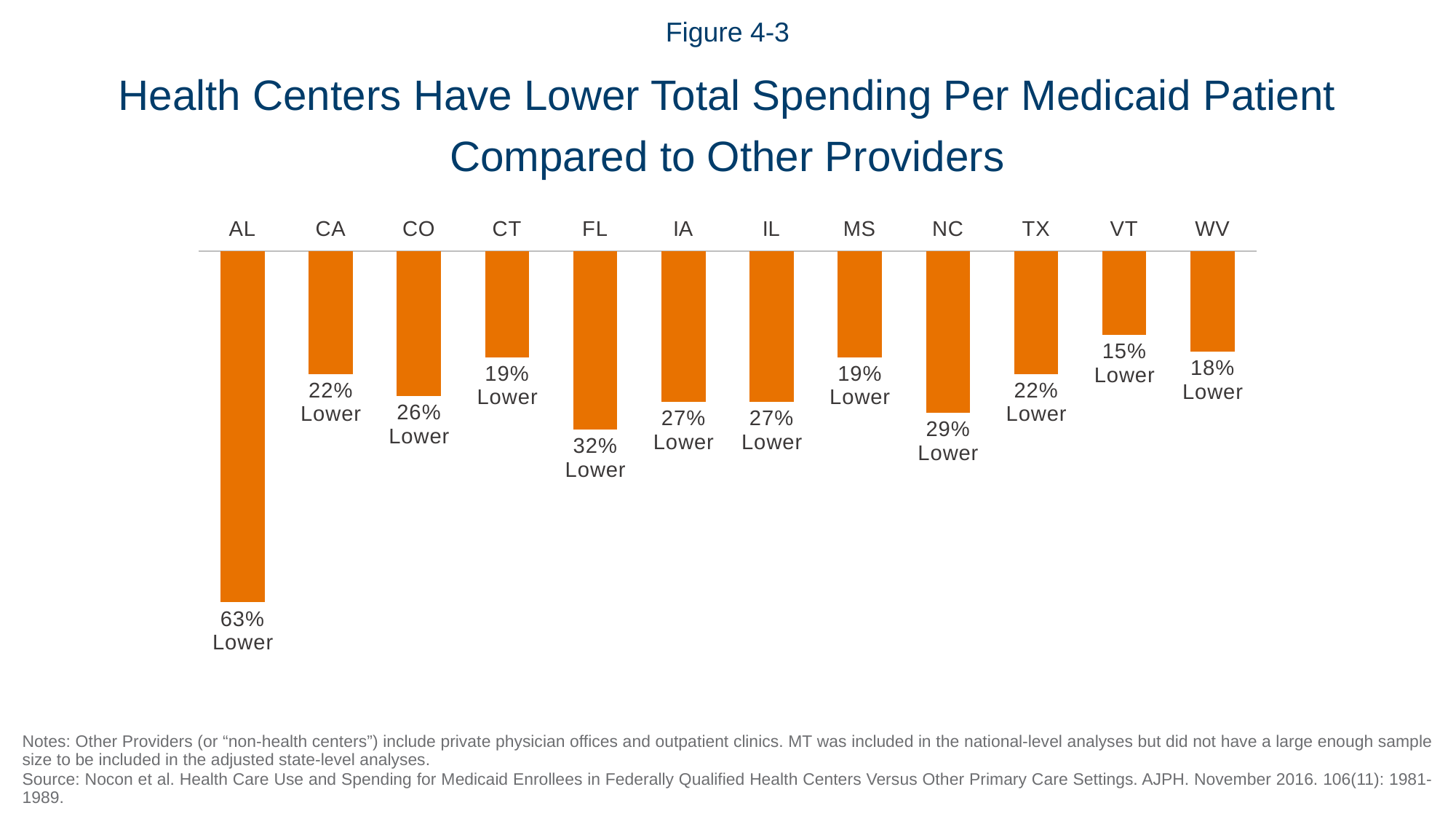

Figure 4-3
Health Centers Have Lower Total Spending Per Medicaid Patient
Compared to Other Providers

### Chart

| Category |  |
|---|---|
| AL | -0.63 |
| CA | -0.22 |
| CO | -0.26 |
| CT | -0.19 |
| FL | -0.32 |
| IA | -0.27 |
| IL | -0.27 |
| MS | -0.19 |
| NC | -0.29 |
| TX | -0.22 |
| VT | -0.15 |
| WV | -0.18 |
Notes: Other Providers (or “non-health centers”) include private physician offices and outpatient clinics. MT was included in the national-level analyses but did not have a large enough sample size to be included in the adjusted state-level analyses.
Source: Nocon et al. Health Care Use and Spending for Medicaid Enrollees in Federally Qualified Health Centers Versus Other Primary Care Settings. AJPH. November 2016. 106(11): 1981-1989.